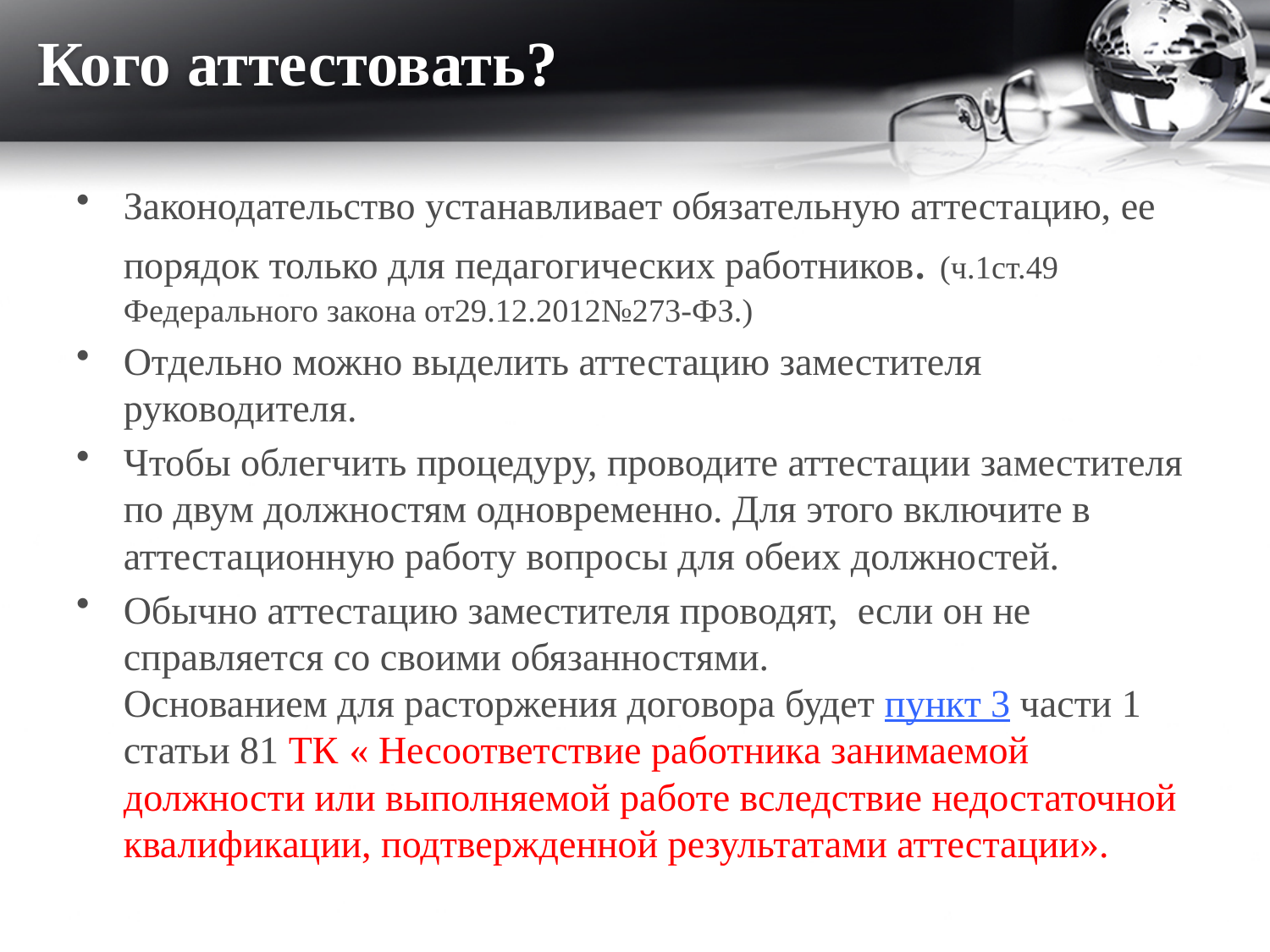

# Кого аттестовать?
Законодательство устанавливает обязательную аттестацию, ее порядок только для педагогических работников. (ч.1ст.49 Федерального закона от29.12.2012№273-ФЗ.)
Отдельно можно выделить аттестацию заместителя руководителя.
Чтобы облегчить процедуру, проводите аттестации заместителя по двум должностям одновременно. Для этого включите в аттестационную работу вопросы для обеих должностей.
Обычно аттестацию заместителя проводят,  если он не справляется со своими обязанностями.
Основанием для расторжения договора будет пункт 3 части 1 статьи 81 ТК « Несоответствие работника занимаемой должности или выполняемой работе вследствие недостаточной квалификации, подтвержденной результатами аттестации».